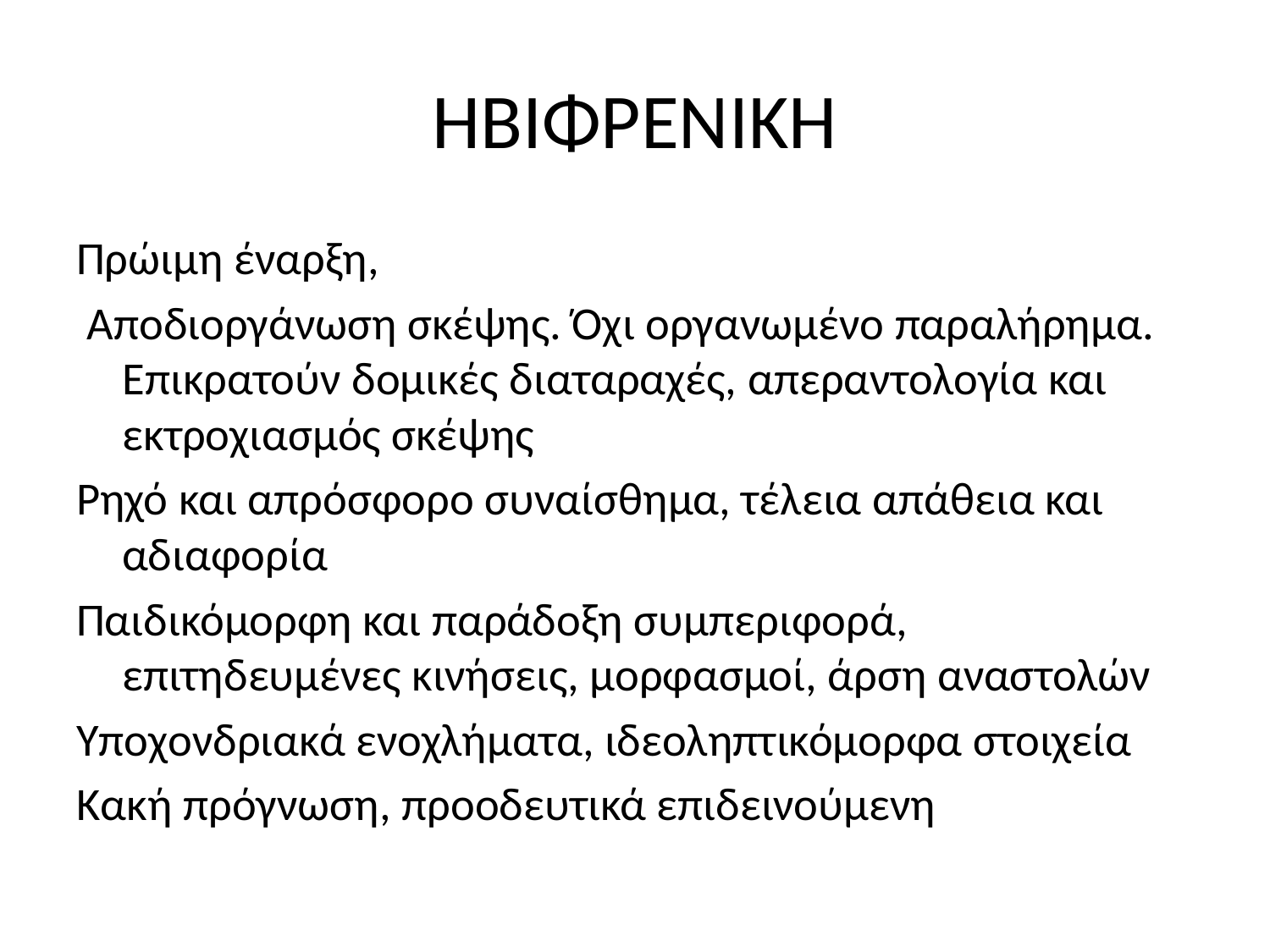

# ΗΒΙΦΡΕΝΙΚΗ
Πρώιμη έναρξη,
 Αποδιοργάνωση σκέψης. Όχι οργανωμένο παραλήρημα. Επικρατούν δομικές διαταραχές, απεραντολογία και εκτροχιασμός σκέψης
Ρηχό και απρόσφορο συναίσθημα, τέλεια απάθεια και αδιαφορία
Παιδικόμορφη και παράδοξη συμπεριφορά, επιτηδευμένες κινήσεις, μορφασμοί, άρση αναστολών
Υποχονδριακά ενοχλήματα, ιδεοληπτικόμορφα στοιχεία
Κακή πρόγνωση, προοδευτικά επιδεινούμενη